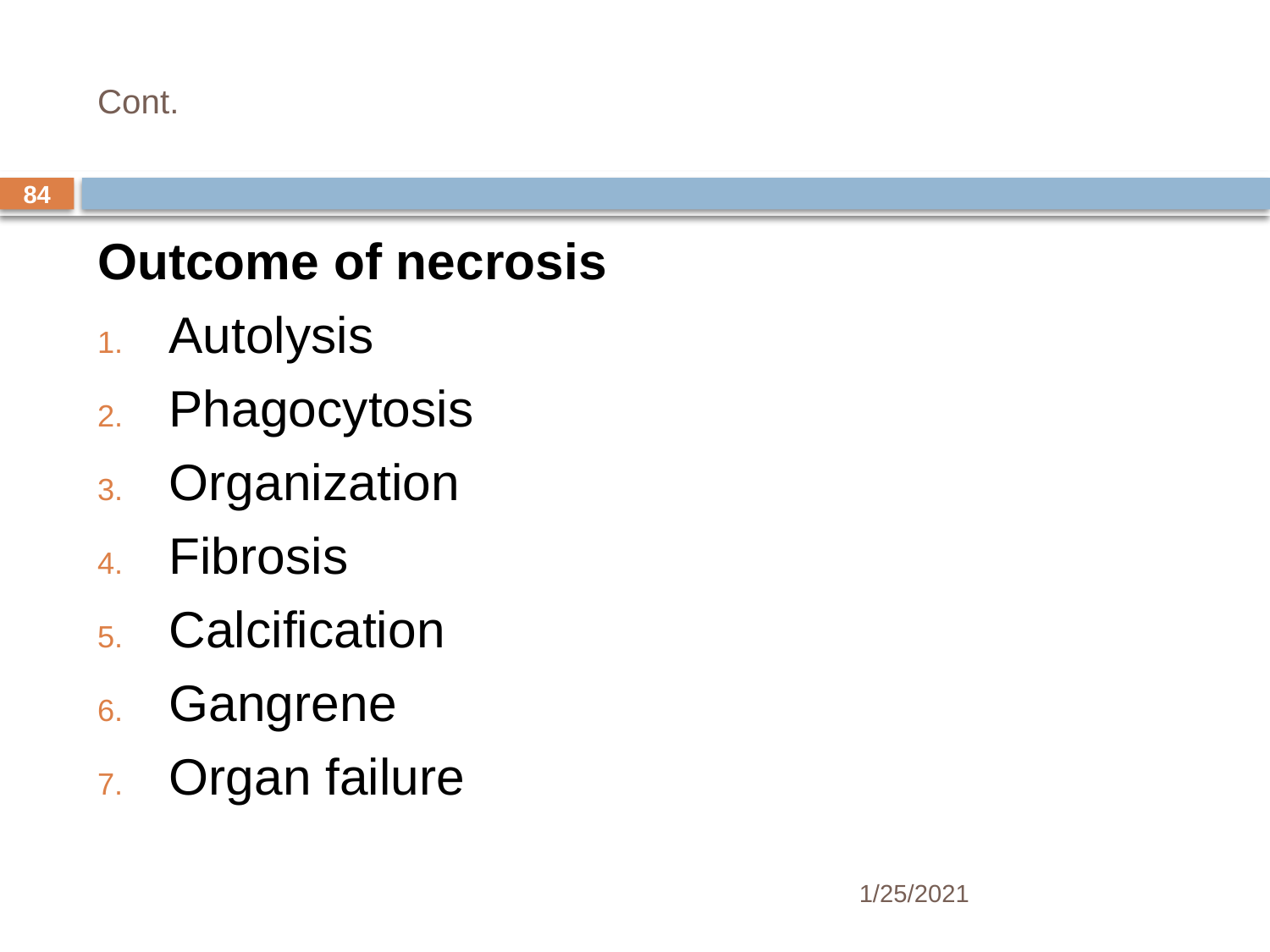

# Cont.
84
Outcome of necrosis
Autolysis
Phagocytosis
Organization
Fibrosis
Calcification
Gangrene
Organ failure

1/25/2021